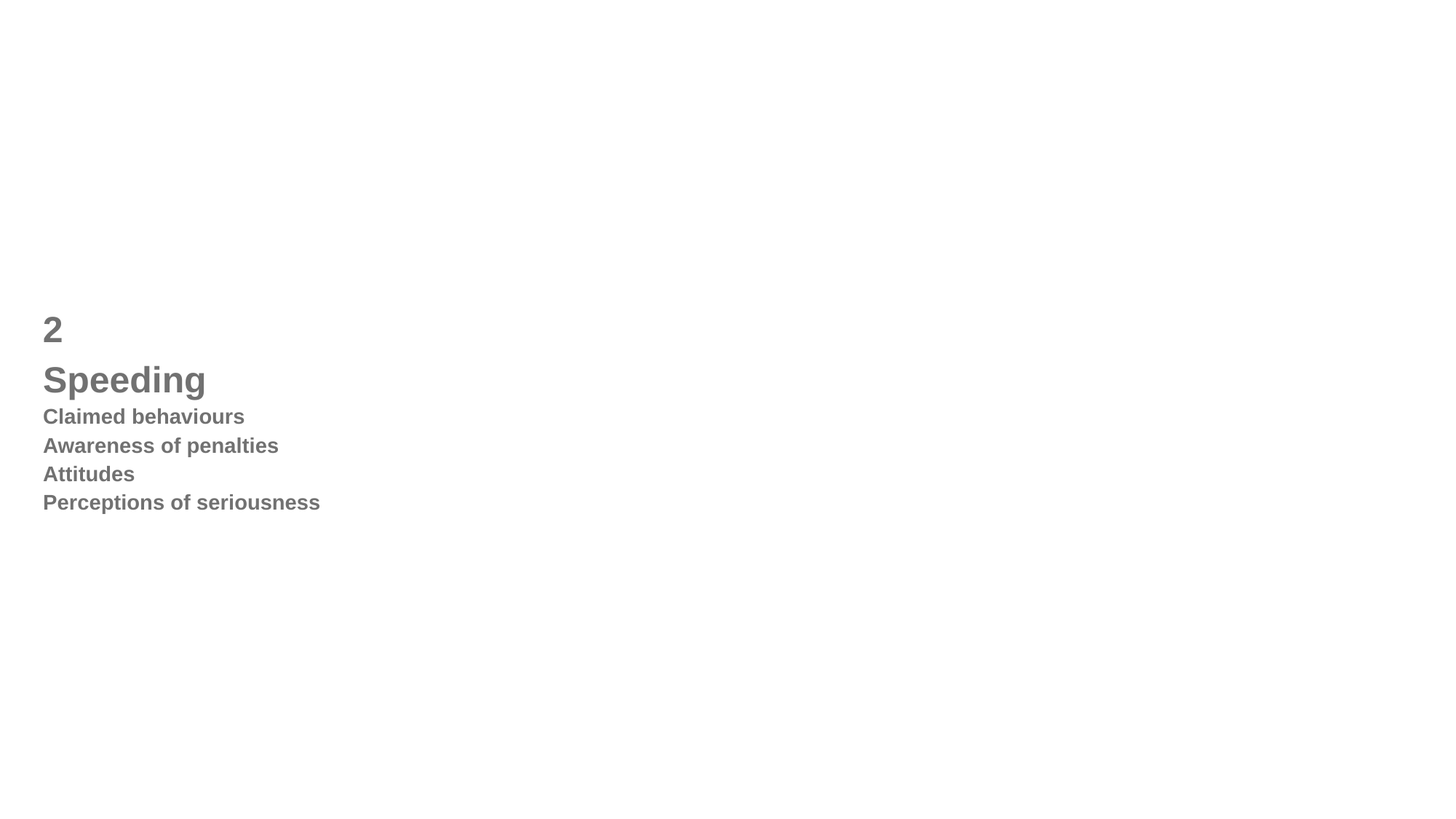

2
Speeding
Claimed behaviours
Awareness of penalties
Attitudes
Perceptions of seriousness